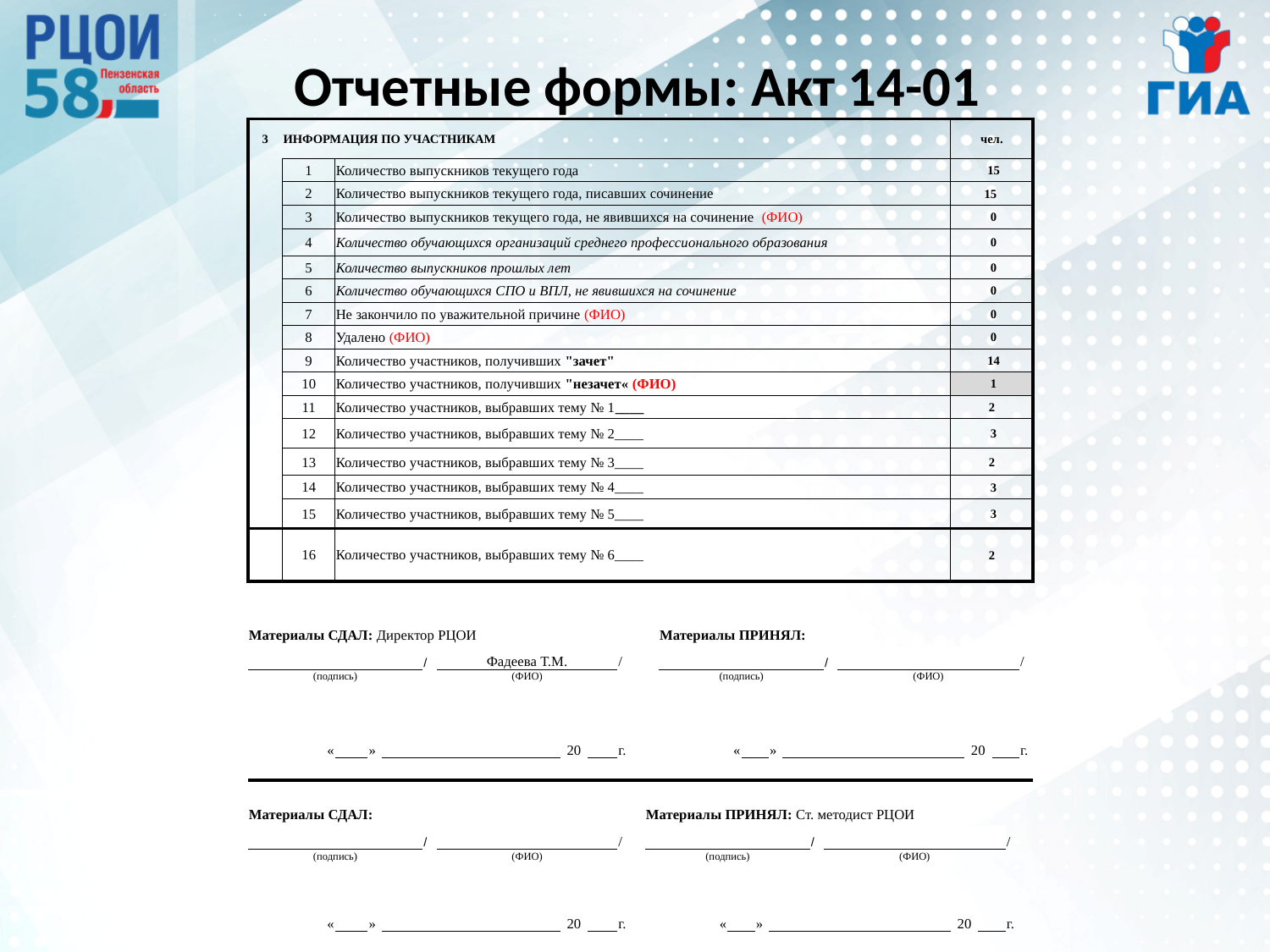

# Отчетные формы: Акт 14-01
| 3 |  |  | ИНФОРМАЦИЯ ПО УЧАСТНИКАМ |  |  |  |  |  |  |  |  |  |  |  |  |  |  |  |  |  |  |  |  |  |  |  |  |  |  |  |  |  |  |  |  |  |  |  |  |  |  |  |  |  |  |  |  |  |  |  |  |  | чел. |  |  |  |  |  |
| --- | --- | --- | --- | --- | --- | --- | --- | --- | --- | --- | --- | --- | --- | --- | --- | --- | --- | --- | --- | --- | --- | --- | --- | --- | --- | --- | --- | --- | --- | --- | --- | --- | --- | --- | --- | --- | --- | --- | --- | --- | --- | --- | --- | --- | --- | --- | --- | --- | --- | --- | --- | --- | --- | --- | --- | --- | --- | --- |
|  |  |  | 1 |  |  |  | Количество выпускников текущего года |  |  |  |  |  |  |  |  |  |  |  |  |  |  |  |  |  |  |  |  |  |  |  |  |  |  |  |  |  |  |  |  |  |  |  |  |  |  |  |  |  |  |  |  |  | 15 |  |  |  |  |  |
|  |  |  | 2 |  |  |  | Количество выпускников текущего года, писавших сочинение |  |  |  |  |  |  |  |  |  |  |  |  |  |  |  |  |  |  |  |  |  |  |  |  |  |  |  |  |  |  |  |  |  |  |  |  |  |  |  |  |  |  |  |  |  | 15 |  |  |  |  |  |
|  |  |  | 3 |  |  |  | Количество выпускников текущего года, не явившихся на сочинение (ФИО) |  |  |  |  |  |  |  |  |  |  |  |  |  |  |  |  |  |  |  |  |  |  |  |  |  |  |  |  |  |  |  |  |  |  |  |  |  |  |  |  |  |  |  |  |  | 0 |  |  |  |  |  |
|  |  |  | 4 |  |  |  | Количество обучающихся организаций среднего профессионального образования |  |  |  |  |  |  |  |  |  |  |  |  |  |  |  |  |  |  |  |  |  |  |  |  |  |  |  |  |  |  |  |  |  |  |  |  |  |  |  |  |  |  |  |  |  | 0 |  |  |  |  |  |
|  |  |  | 5 |  |  |  | Количество выпускников прошлых лет |  |  |  |  |  |  |  |  |  |  |  |  |  |  |  |  |  |  |  |  |  |  |  |  |  |  |  |  |  |  |  |  |  |  |  |  |  |  |  |  |  |  |  |  |  | 0 |  |  |  |  |  |
|  |  |  | 6 |  |  |  | Количество обучающихся СПО и ВПЛ, не явившихся на сочинение |  |  |  |  |  |  |  |  |  |  |  |  |  |  |  |  |  |  |  |  |  |  |  |  |  |  |  |  |  |  |  |  |  |  |  |  |  |  |  |  |  |  |  |  |  | 0 |  |  |  |  |  |
|  |  |  | 7 |  |  |  | Не закончило по уважительной причине (ФИО) |  |  |  |  |  |  |  |  |  |  |  |  |  |  |  |  |  |  |  |  |  |  |  |  |  |  |  |  |  |  |  |  |  |  |  |  |  |  |  |  |  |  |  |  |  | 0 |  |  |  |  |  |
|  |  |  | 8 |  |  |  | Удалено (ФИО) |  |  |  |  |  |  |  |  |  |  |  |  |  |  |  |  |  |  |  |  |  |  |  |  |  |  |  |  |  |  |  |  |  |  |  |  |  |  |  |  |  |  |  |  |  | 0 |  |  |  |  |  |
|  |  |  | 9 |  |  |  | Количество участников, получивших "зачет" |  |  |  |  |  |  |  |  |  |  |  |  |  |  |  |  |  |  |  |  |  |  |  |  |  |  |  |  |  |  |  |  |  |  |  |  |  |  |  |  |  |  |  |  |  | 14 |  |  |  |  |  |
|  |  |  | 10 |  |  |  | Количество участников, получивших "незачет« (ФИО) |  |  |  |  |  |  |  |  |  |  |  |  |  |  |  |  |  |  |  |  |  |  |  |  |  |  |  |  |  |  |  |  |  |  |  |  |  |  |  |  |  |  |  |  |  | 1 |  |  |  |  |  |
|  |  |  | 11 |  |  |  | Количество участников, выбравших тему № 1\_\_\_\_ |  |  |  |  |  |  |  |  |  |  |  |  |  |  |  |  |  |  |  |  |  |  |  |  |  |  |  |  |  |  |  |  |  |  |  |  |  |  |  |  |  |  |  |  |  | 2 |  |  |  |  |  |
|  |  |  | 12 |  |  |  | Количество участников, выбравших тему № 2\_\_\_\_ |  |  |  |  |  |  |  |  |  |  |  |  |  |  |  |  |  |  |  |  |  |  |  |  |  |  |  |  |  |  |  |  |  |  |  |  |  |  |  |  |  |  |  |  |  | 3 |  |  |  |  |  |
|  |  |  | 13 |  |  |  | Количество участников, выбравших тему № 3\_\_\_\_ |  |  |  |  |  |  |  |  |  |  |  |  |  |  |  |  |  |  |  |  |  |  |  |  |  |  |  |  |  |  |  |  |  |  |  |  |  |  |  |  |  |  |  |  |  | 2 |  |  |  |  |  |
|  |  |  | 14 |  |  |  | Количество участников, выбравших тему № 4\_\_\_\_ |  |  |  |  |  |  |  |  |  |  |  |  |  |  |  |  |  |  |  |  |  |  |  |  |  |  |  |  |  |  |  |  |  |  |  |  |  |  |  |  |  |  |  |  |  | 3 |  |  |  |  |  |
|  |  |  | 15 |  |  |  | Количество участников, выбравших тему № 5\_\_\_\_ |  |  |  |  |  |  |  |  |  |  |  |  |  |  |  |  |  |  |  |  |  |  |  |  |  |  |  |  |  |  |  |  |  |  |  |  |  |  |  |  |  |  |  |  |  | 3 |  |  |  |  |  |
|  |  |  | 16 |  |  |  | Количество участников, выбравших тему № 6\_\_\_\_ |  |  |  |  |  |  |  |  |  |  |  |  |  |  |  |  |  |  |  |  |  |  |  |  |  |  |  |  |  |  |  |  |  |  |  |  |  |  |  |  |  |  |  |  |  | 2 |  |  |  |  |  |
|  |  |  |  |  |  |  |  |  |  |  |  |  |  |  |  |  |  |  |  |  |  |  |  |  |  |  |  |  |  |  |  |  |  |  |  |  |  |  |  |  |  |  |  |  |  |  |  |  |  |  |  |  |  |  |  |  |  |  |
| Материалы СДАЛ: Директор РЦОИ |  |  |  |  |  |  |  |  |  |  |  |  |  |  |  |  |  |  |  |  |  |  |  |  |  |  |  |  |  |  |  | Материалы ПРИНЯЛ: |  |  |  |  |  |  |  |  |  |  |  |  |  |  |  |  |  |  |  |  |  |  |  |  |  |  |
|  |  |  |  |  |  |  |  |  |  |  |  |  |  | / | Фадеева Т.М. |  |  |  |  |  |  |  |  |  |  |  |  |  | / |  |  |  |  |  |  |  |  |  |  |  |  |  |  | / |  |  |  |  |  |  |  |  |  |  |  |  |  | / |
| (подпись) |  |  |  |  |  |  |  |  |  |  |  |  |  |  | (ФИО) |  |  |  |  |  |  |  |  |  |  |  |  |  |  |  |  | (подпись) |  |  |  |  |  |  |  |  |  |  |  |  | (ФИО) |  |  |  |  |  |  |  |  |  |  |  |  |  |
|  |  |  |  |  |  |  |  |  |  |  |  |  |  |  |  |  |  |  |  |  |  |  |  |  |  |  |  |  |  |  |  |  |  |  |  |  |  |  |  |  |  |  |  |  |  |  |  |  |  |  |  |  |  |  |  |  |  |  |
|  |  |  |  |  |  | « |  |  |  | » |  |  |  |  |  |  |  |  |  |  |  |  |  | 20 |  |  |  |  | г. |  |  |  |  |  |  |  | « |  |  | » |  |  |  |  |  |  |  |  |  |  |  |  |  | 20 |  |  |  | г. |
|  |  |  |  |  |  |  |  |  |  |  |  |  |  |  |  |  |  |  |  |  |  |  |  |  |  |  |  |  |  |  |  |  |  |  |  |  |  |  |  |  |  |  |  |  |  |  |  |  |  |  |  |  |  |  |  |  |  |  |
|  |  |  |  |  |  |  |  |  |  |  |  |  |  |  |  |  |  |  |  |  |  |  |  |  |  |  |  |  |  |  |  |  |  |  |  |  |  |  |  |  |  |  |  |  |  |  |  |  |  |  |  |  |  |  |  |  |  |  |
| Материалы СДАЛ: |  |  |  |  |  |  |  |  |  |  |  |  |  |  |  |  |  |  |  |  |  |  |  |  |  |  |  |  |  |  | Материалы ПРИНЯЛ: Ст. методист РЦОИ |  |  |  |  |  |  |  |  |  |  |  |  |  |  |  |  |  |  |  |  |  |  |  |  |  |  |  |
|  |  |  |  |  |  |  |  |  |  |  |  |  |  | / |  |  |  |  |  |  |  |  |  |  |  |  |  |  | / |  |  |  |  |  |  |  |  |  |  |  |  |  | / |  |  |  |  |  |  |  |  |  |  |  |  |  | / |  |
| (подпись) |  |  |  |  |  |  |  |  |  |  |  |  |  |  | (ФИО) |  |  |  |  |  |  |  |  |  |  |  |  |  |  |  | (подпись) |  |  |  |  |  |  |  |  |  |  |  |  | (ФИО) |  |  |  |  |  |  |  |  |  |  |  |  |  |  |
|  |  |  |  |  |  |  |  |  |  |  |  |  |  |  |  |  |  |  |  |  |  |  |  |  |  |  |  |  |  |  |  |  |  |  |  |  |  |  |  |  |  |  |  |  |  |  |  |  |  |  |  |  |  |  |  |  |  |  |
|  |  |  |  |  |  | « |  |  |  | » |  |  |  |  |  |  |  |  |  |  |  |  |  | 20 |  |  |  |  | г. |  |  |  |  |  |  | « |  |  | » |  |  |  |  |  |  |  |  |  |  |  |  |  | 20 |  |  |  | г. |  |